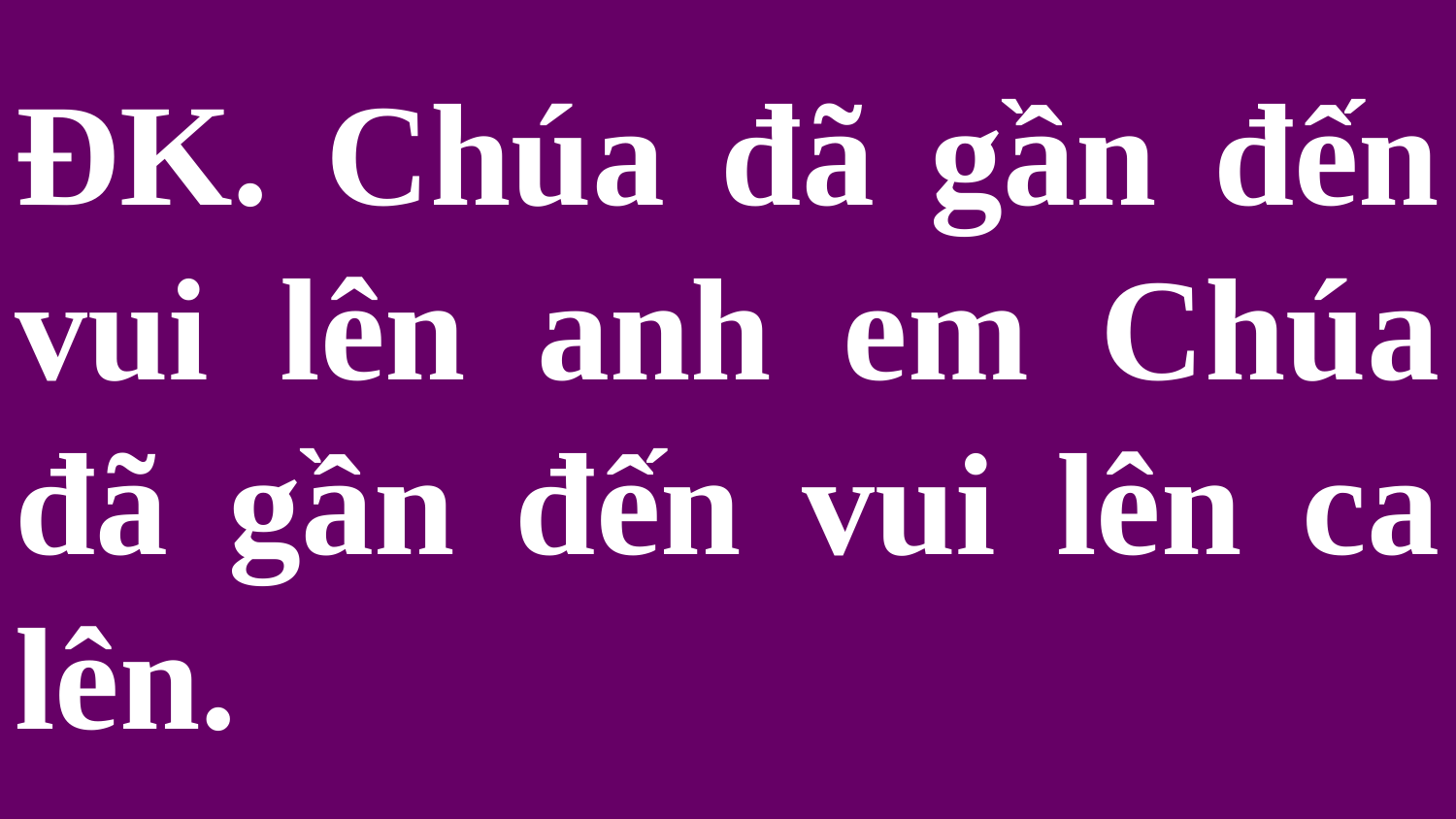

# ĐK. Chúa đã gần đến vui lên anh em Chúa đã gần đến vui lên ca lên.